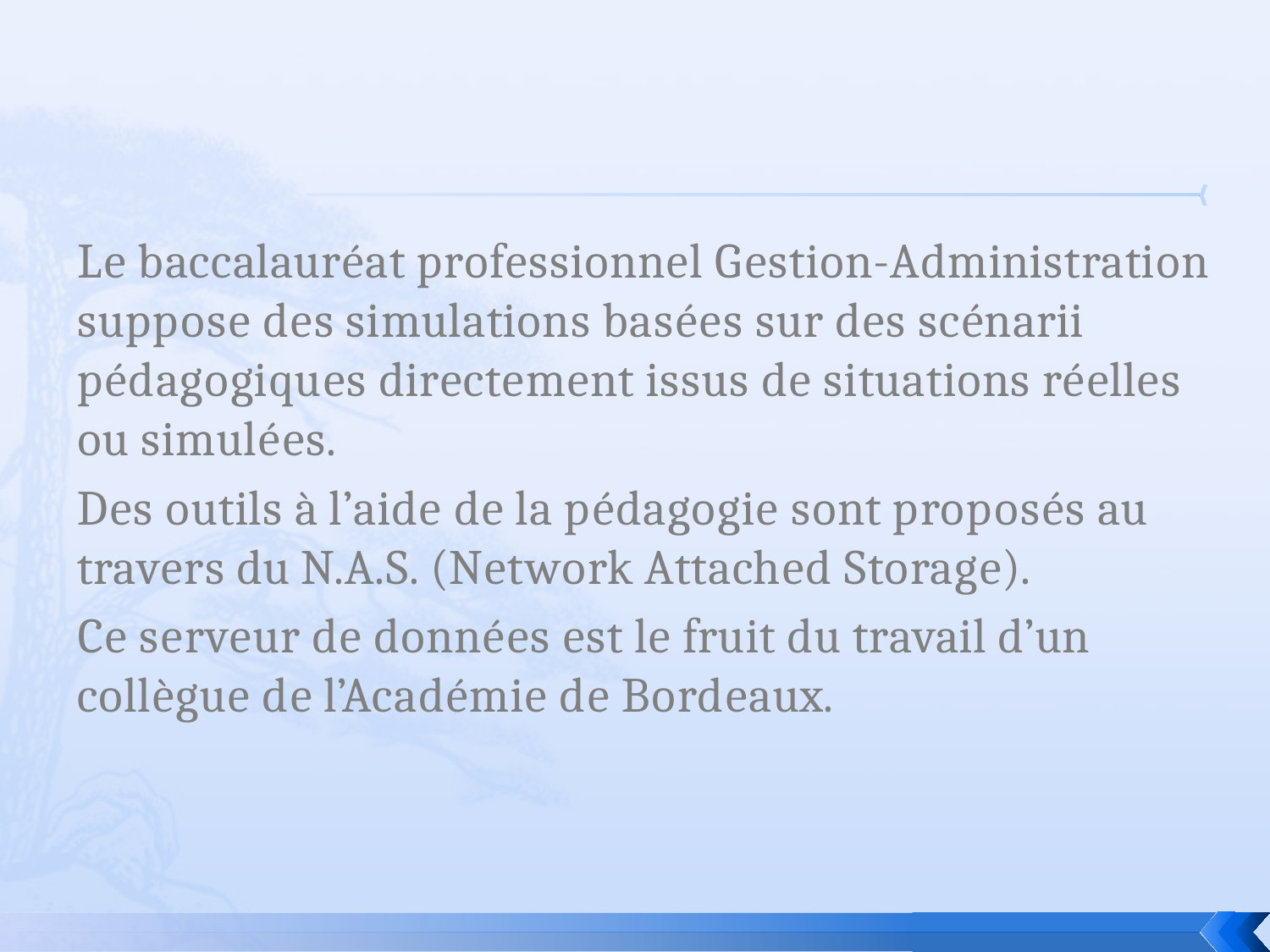

Le baccalauréat professionnel Gestion-Administration suppose des simulations basées sur des scénarii pédagogiques directement issus de situations réelles ou simulées.
Des outils à l’aide de la pédagogie sont proposés au travers du N.A.S. (Network Attached Storage).
Ce serveur de données est le fruit du travail d’un collègue de l’Académie de Bordeaux.